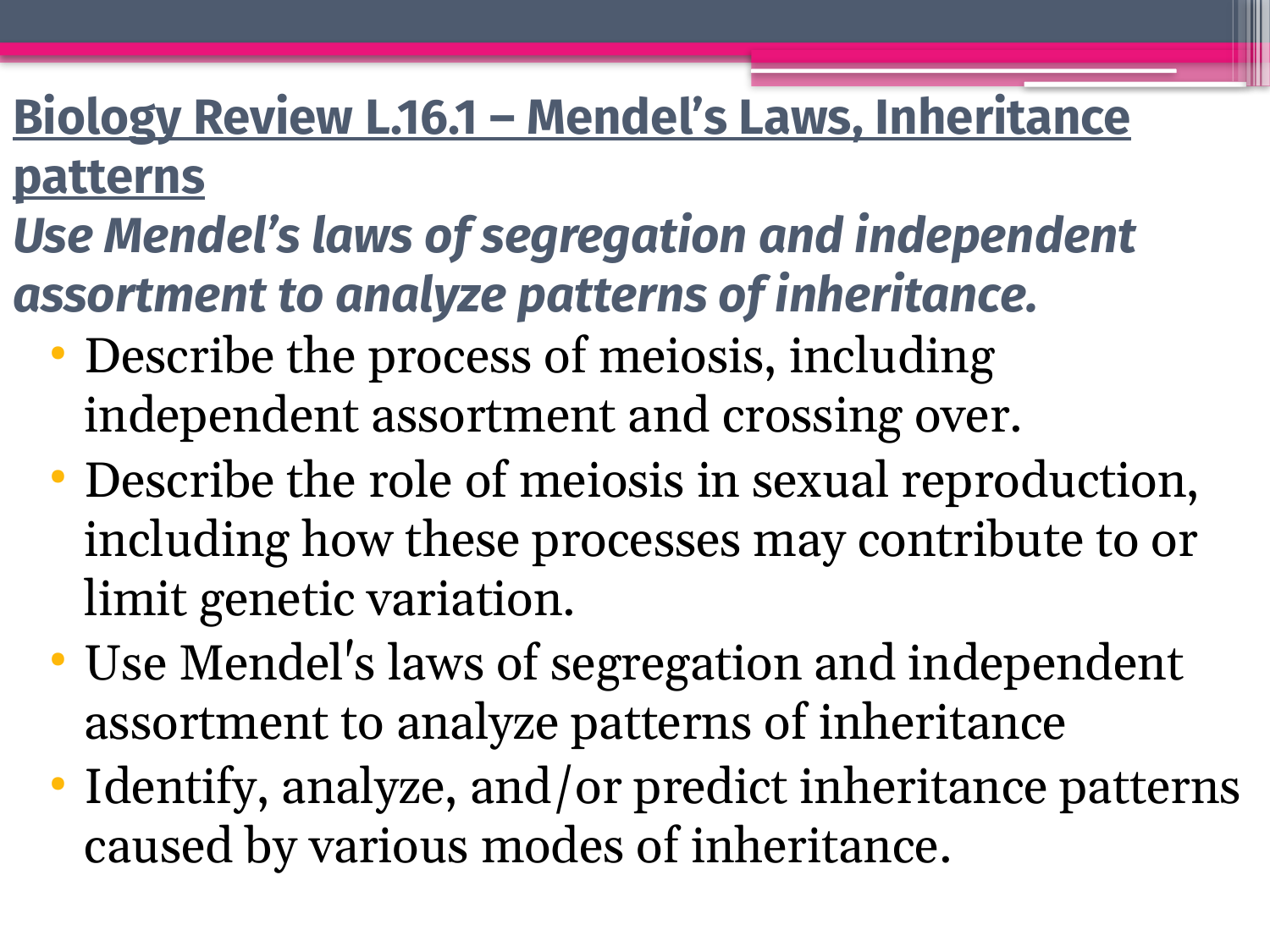

# Biology Review L.16.1 – Mendel’s Laws, Inheritance patterns Use Mendel’s laws of segregation and independent assortment to analyze patterns of inheritance.
Describe the process of meiosis, including independent assortment and crossing over.
Describe the role of meiosis in sexual reproduction, including how these processes may contribute to or limit genetic variation.
Use Mendel's laws of segregation and independent assortment to analyze patterns of inheritance
Identify, analyze, and/or predict inheritance patterns caused by various modes of inheritance.